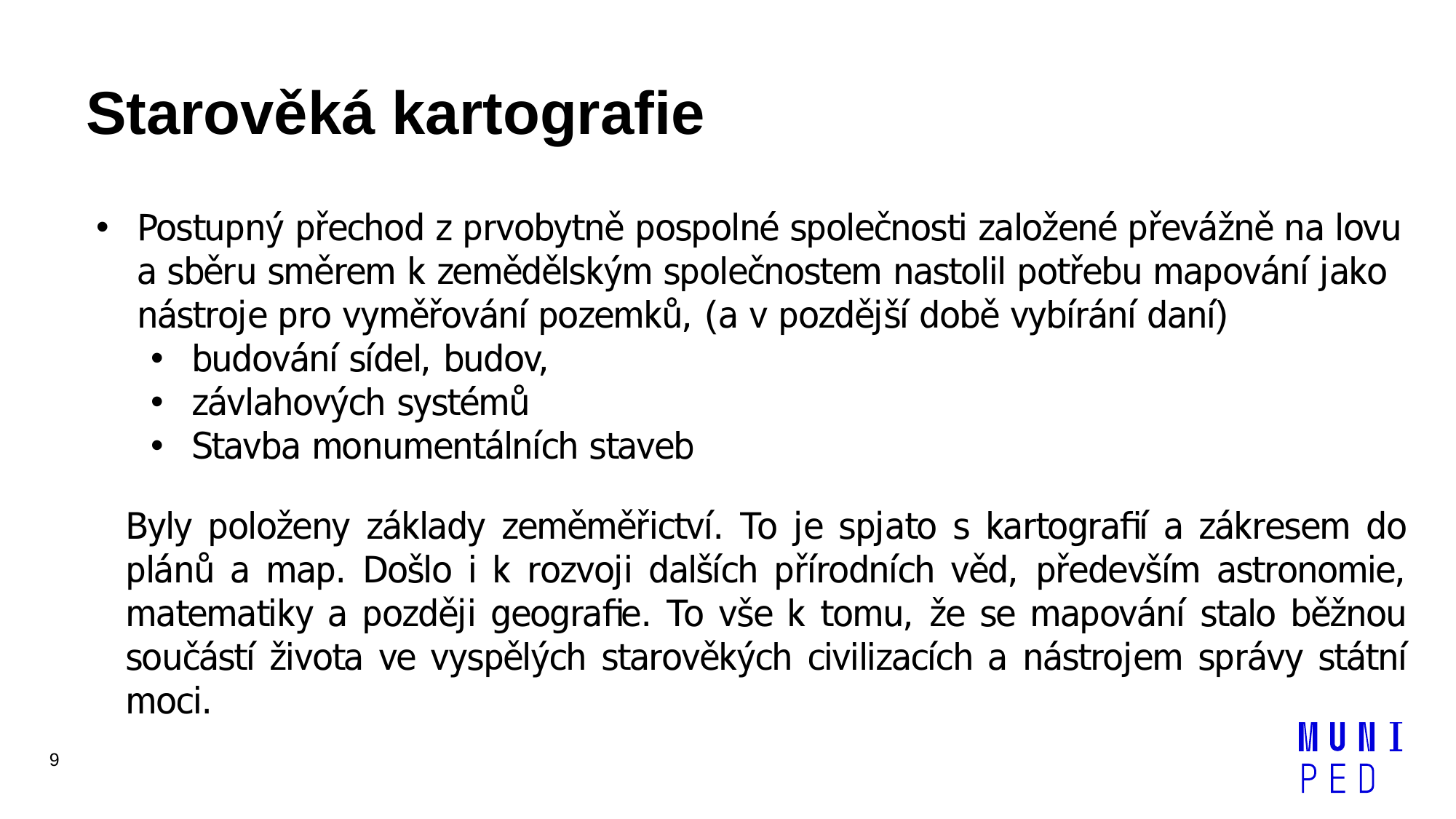

# Starověká kartografie
Postupný přechod z prvobytně pospolné společnosti založené převážně na lovu a sběru směrem k zemědělským společnostem nastolil potřebu mapování jako nástroje pro vyměřování pozemků, (a v pozdější době vybírání daní)
budování sídel, budov,
závlahových systémů
Stavba monumentálních staveb
Byly položeny základy zeměměřictví. To je spjato s kartografií a zákresem do plánů a map. Došlo i k rozvoji dalších přírodních věd, především astronomie, matematiky a později geografie. To vše k tomu, že se mapování stalo běžnou součástí života ve vyspělých starověkých civilizacích a nástrojem správy státní moci.
9